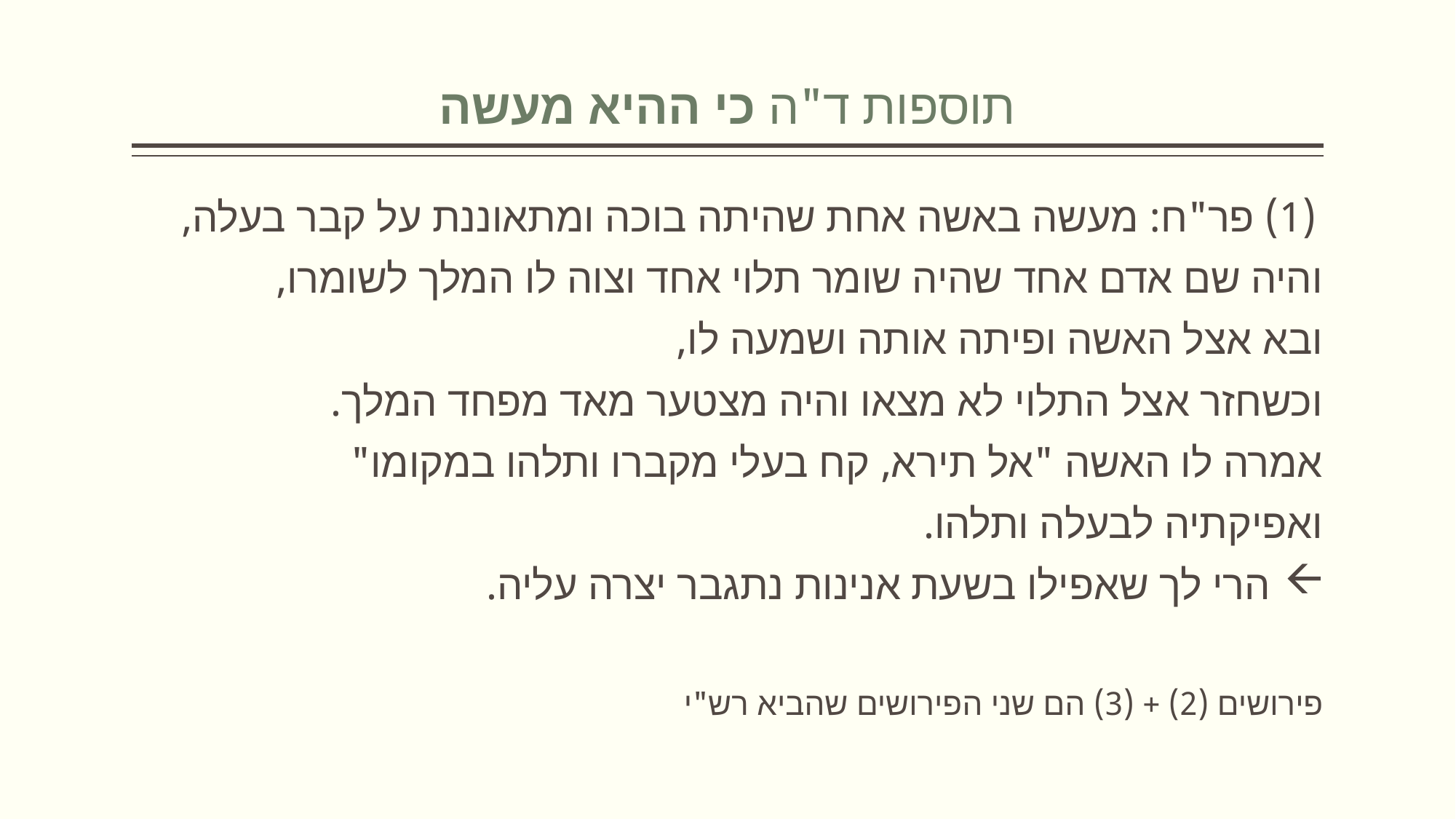

# תוספות ד"ה כי ההיא מעשה
 (1) פר"ח: מעשה באשה אחת שהיתה בוכה ומתאוננת על קבר בעלה,
והיה שם אדם אחד שהיה שומר תלוי אחד וצוה לו המלך לשומרו,
ובא אצל האשה ופיתה אותה ושמעה לו,
וכשחזר אצל התלוי לא מצאו והיה מצטער מאד מפחד המלך.
אמרה לו האשה "אל תירא, קח בעלי מקברו ותלהו במקומו"
ואפיקתיה לבעלה ותלהו.
הרי לך שאפילו בשעת אנינות נתגבר יצרה עליה.

פירושים (2) + (3) הם שני הפירושים שהביא רש"י